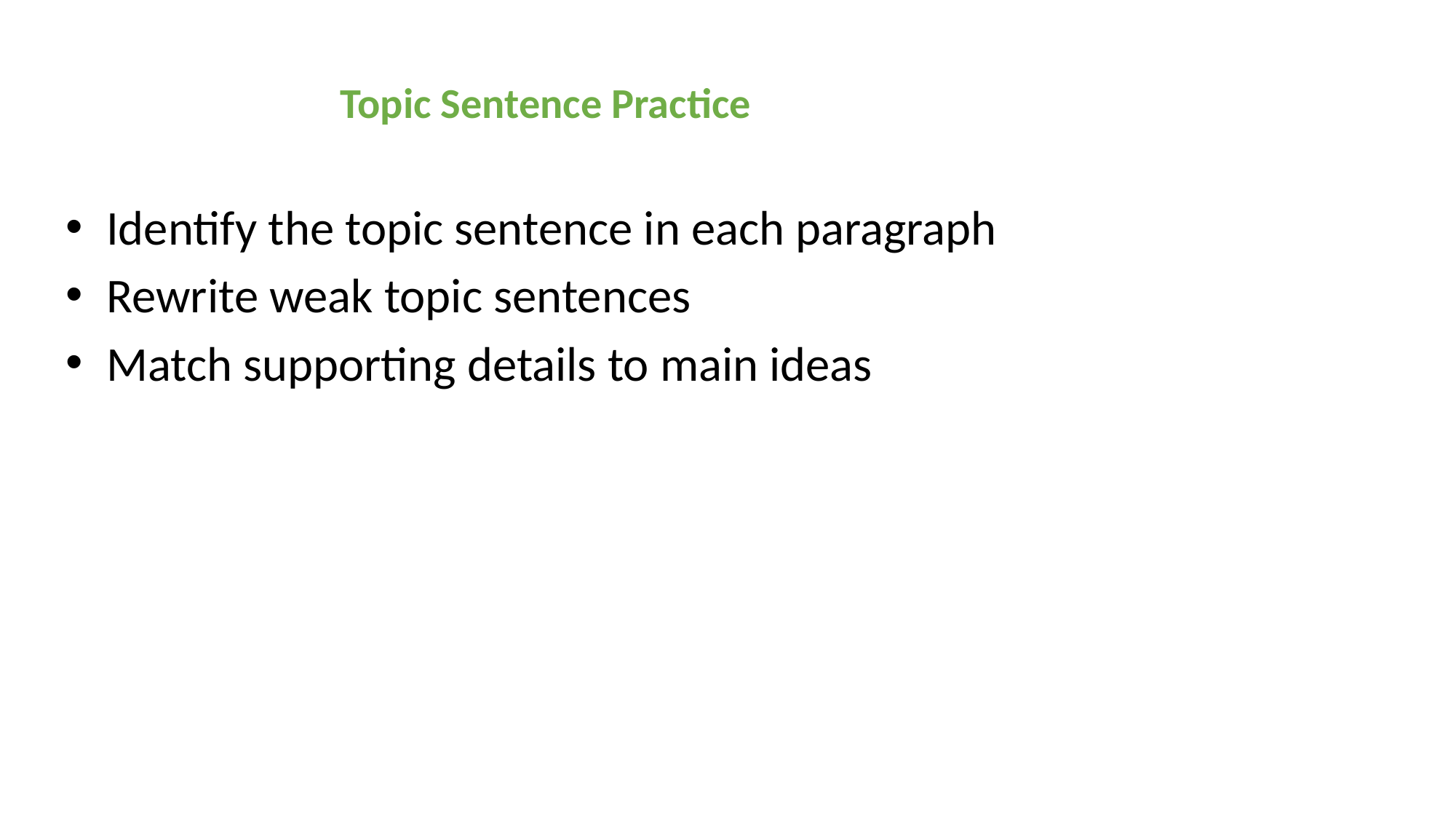

# Topic Sentence Practice
Identify the topic sentence in each paragraph
Rewrite weak topic sentences
Match supporting details to main ideas